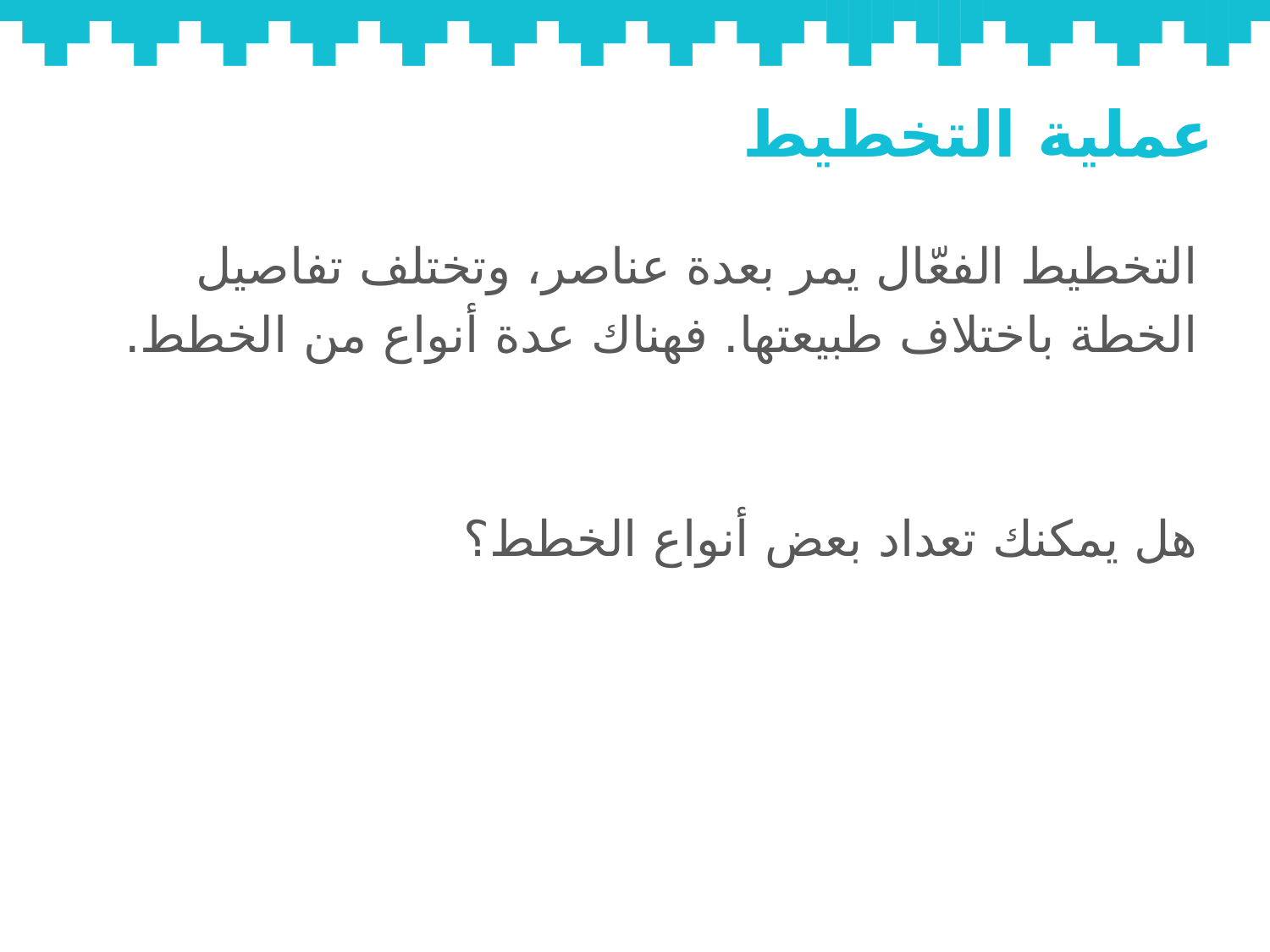

# عملية التخطيط
التخطيط الفعّال يمر بعدة عناصر، وتختلف تفاصيل الخطة باختلاف طبيعتها. فهناك عدة أنواع من الخطط.

هل يمكنك تعداد بعض أنواع الخطط؟